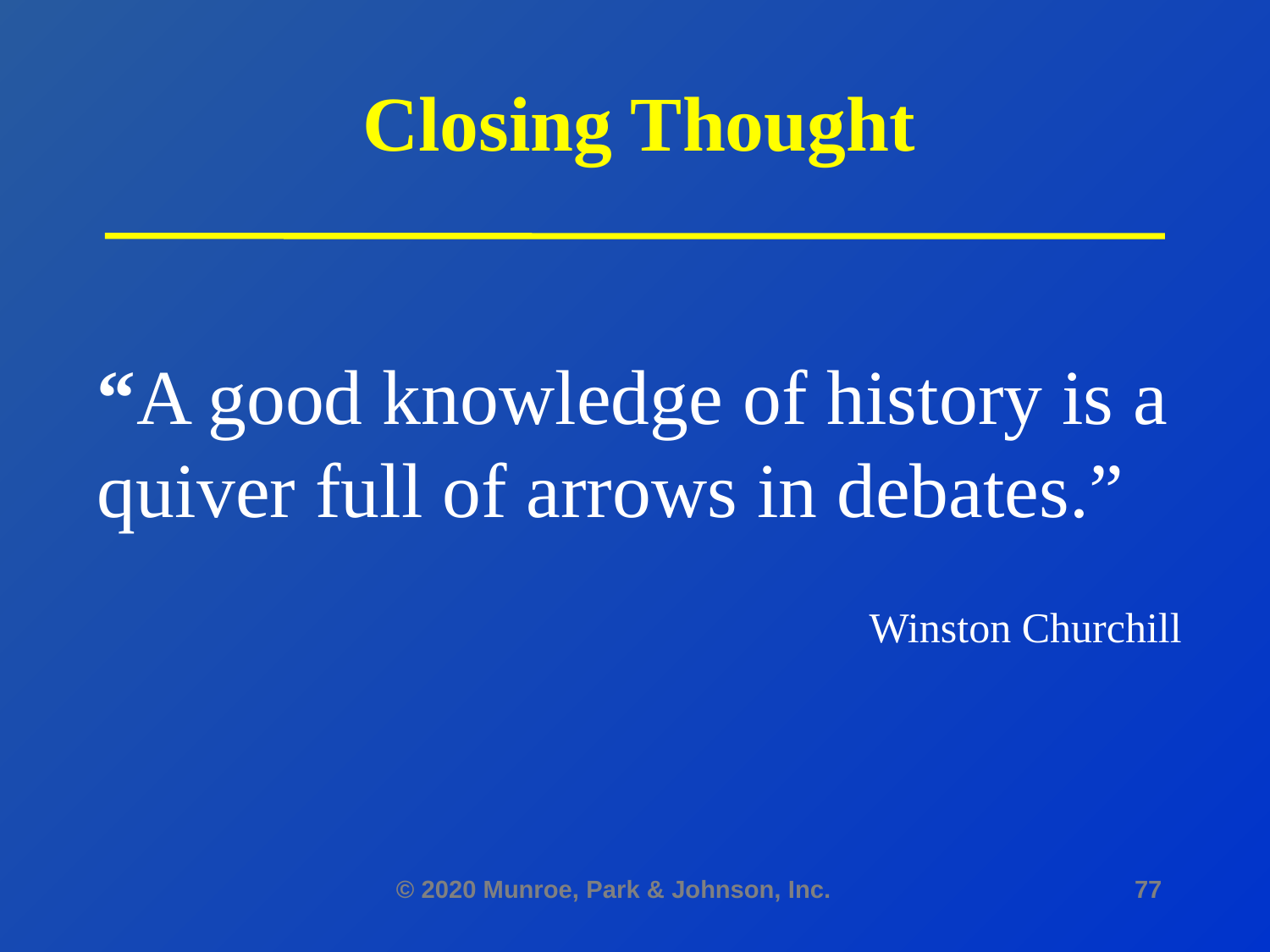

# Closing Thought

“A good knowledge of history is a quiver full of arrows in debates.”

Winston Churchill

© 2020 Munroe, Park & Johnson, Inc.
77